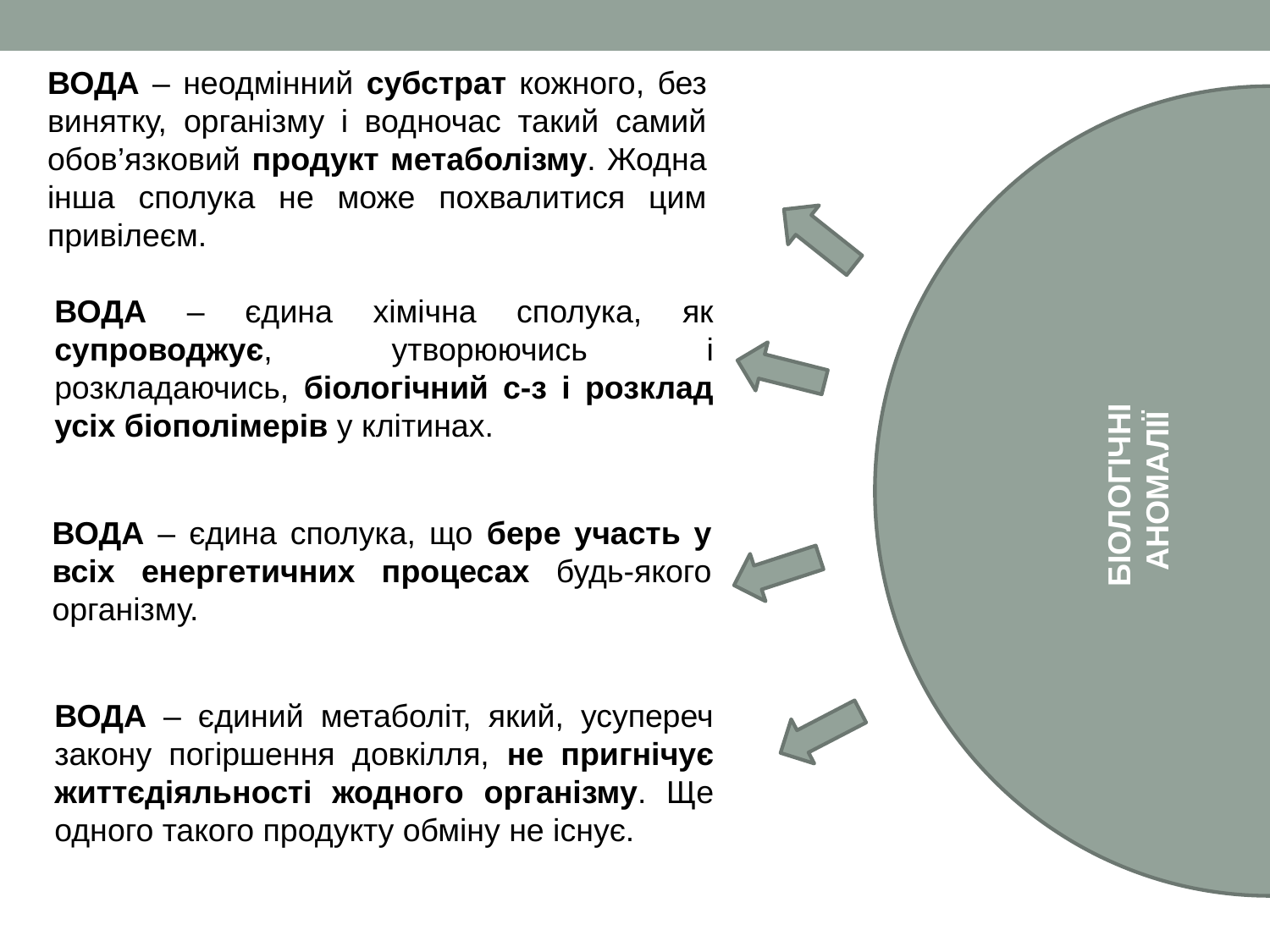

ВОДА – неодмінний субстрат кожного, без винятку, організму і водночас такий самий обов’язковий продукт метаболізму. Жодна інша сполука не може похвалитися цим привілеєм.
БІОЛОГІЧНІ
АНОМАЛІЇ

ВОДА – єдина хімічна сполука, як супроводжує, утворюючись і розкладаючись, біологічний с-з і розклад усіх біополімерів у клітинах.

ВОДА – єдина сполука, що бере участь у всіх енергетичних процесах будь-якого організму.

ВОДА – єдиний метаболіт, який, усупереч закону погіршення довкілля, не пригнічує життєдіяльності жодного організму. Ще одного такого продукту обміну не існує.